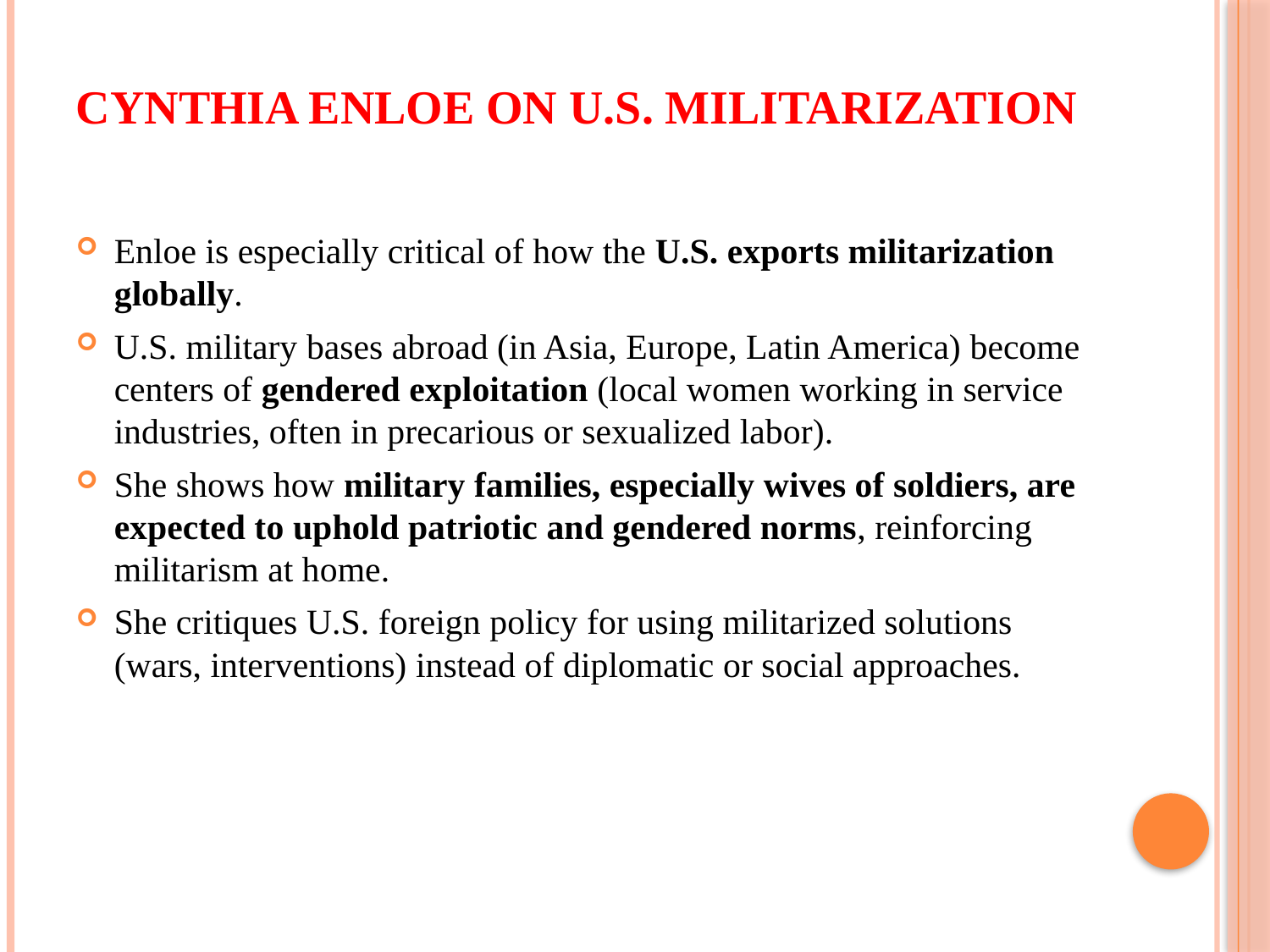

# Cynthia Enloe on U.S. Militarization
Enloe is especially critical of how the U.S. exports militarization globally.
U.S. military bases abroad (in Asia, Europe, Latin America) become centers of gendered exploitation (local women working in service industries, often in precarious or sexualized labor).
She shows how military families, especially wives of soldiers, are expected to uphold patriotic and gendered norms, reinforcing militarism at home.
She critiques U.S. foreign policy for using militarized solutions (wars, interventions) instead of diplomatic or social approaches.